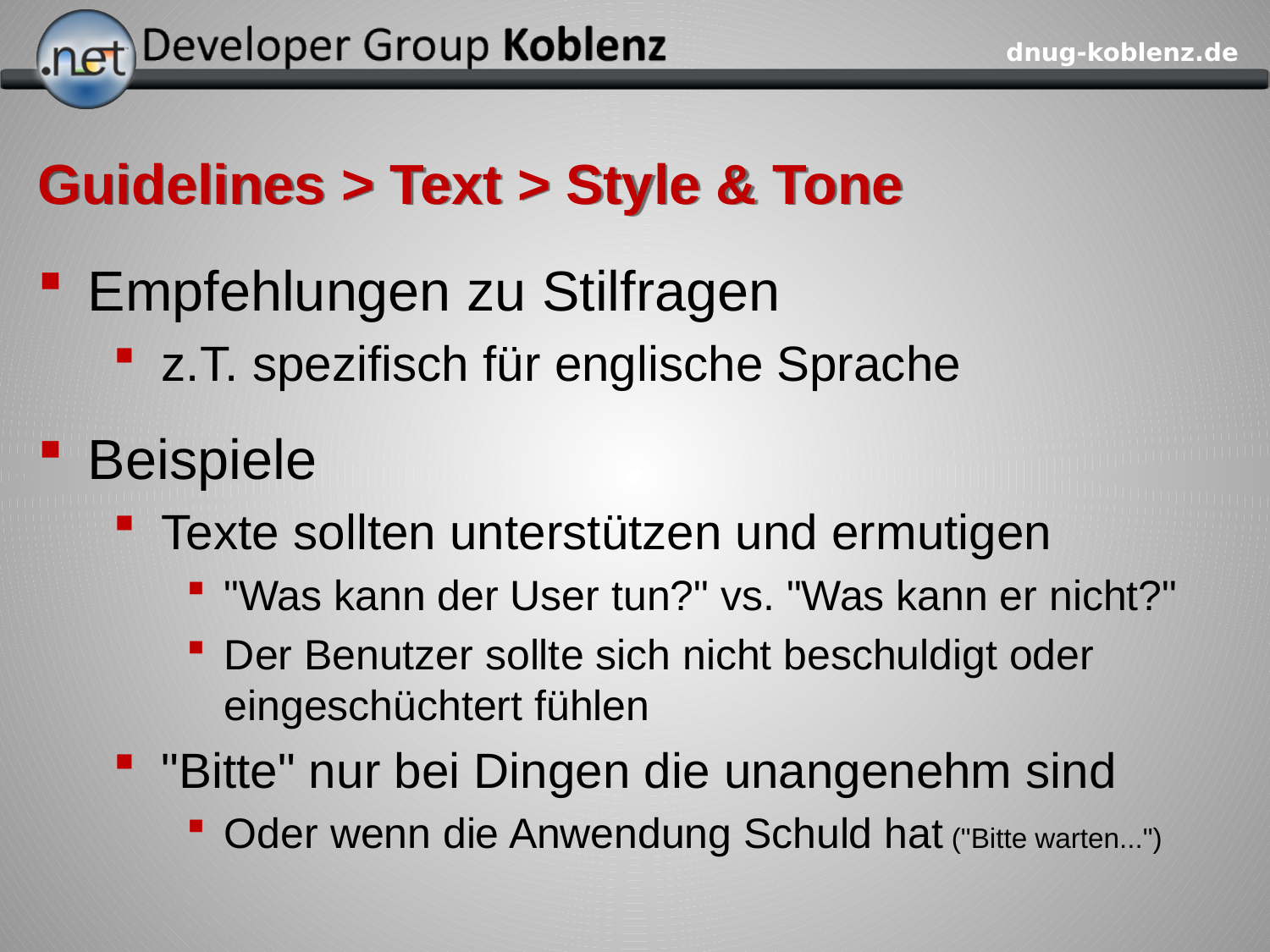

# Guidelines > Text > Style & Tone
Empfehlungen zu Stilfragen
z.T. spezifisch für englische Sprache
Beispiele
Texte sollten unterstützen und ermutigen
"Was kann der User tun?" vs. "Was kann er nicht?"
Der Benutzer sollte sich nicht beschuldigt oder eingeschüchtert fühlen
"Bitte" nur bei Dingen die unangenehm sind
Oder wenn die Anwendung Schuld hat ("Bitte warten...")